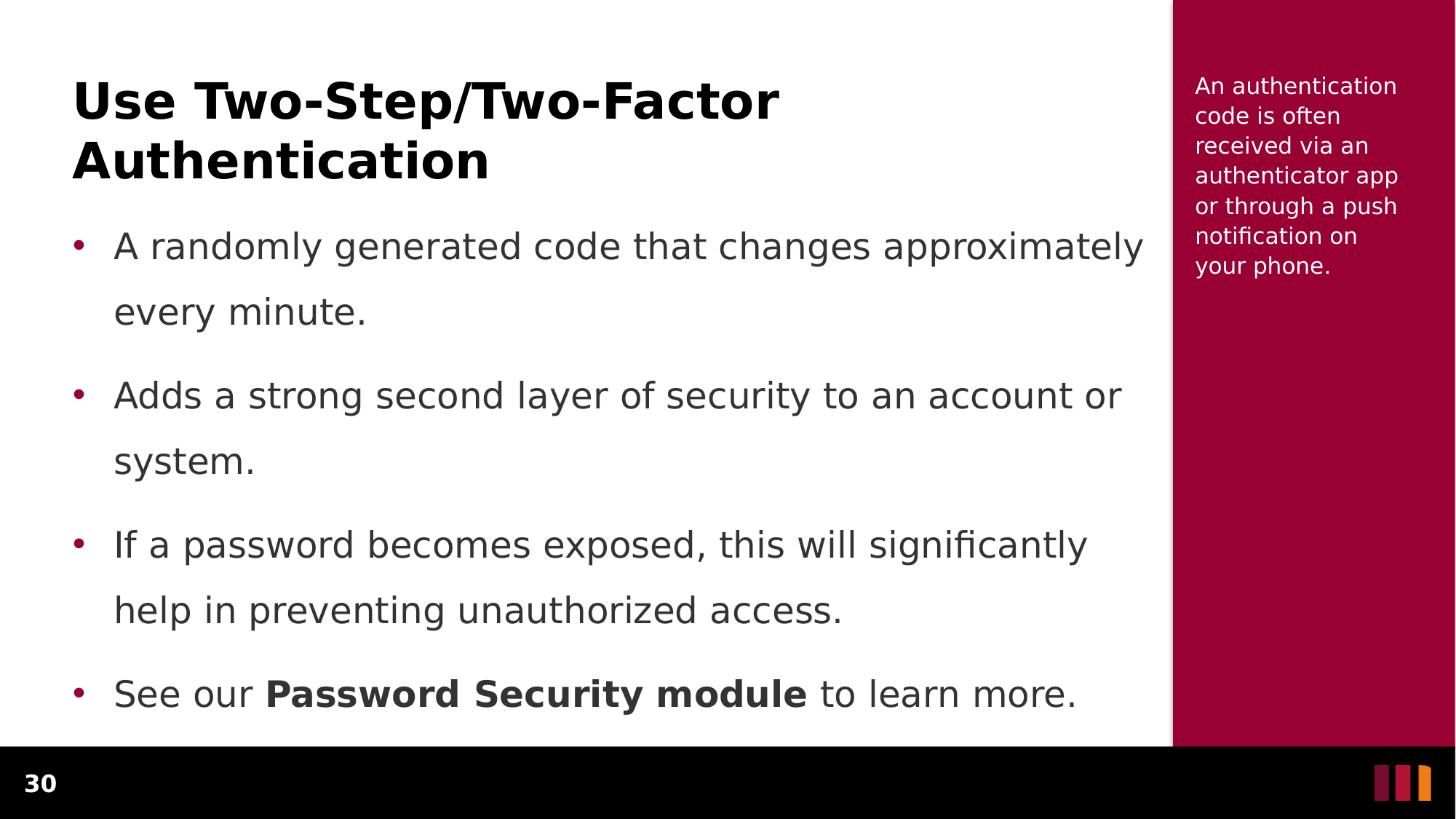

# Use Two-Step/Two-Factor Authentication
An authentication code is often received via an authenticator app
or through a push notification on
your phone.
A randomly generated code that changes approximately every minute.
Adds a strong second layer of security to an account or system.
If a password becomes exposed, this will significantly help in preventing unauthorized access.
See our Password Security module to learn more.
30